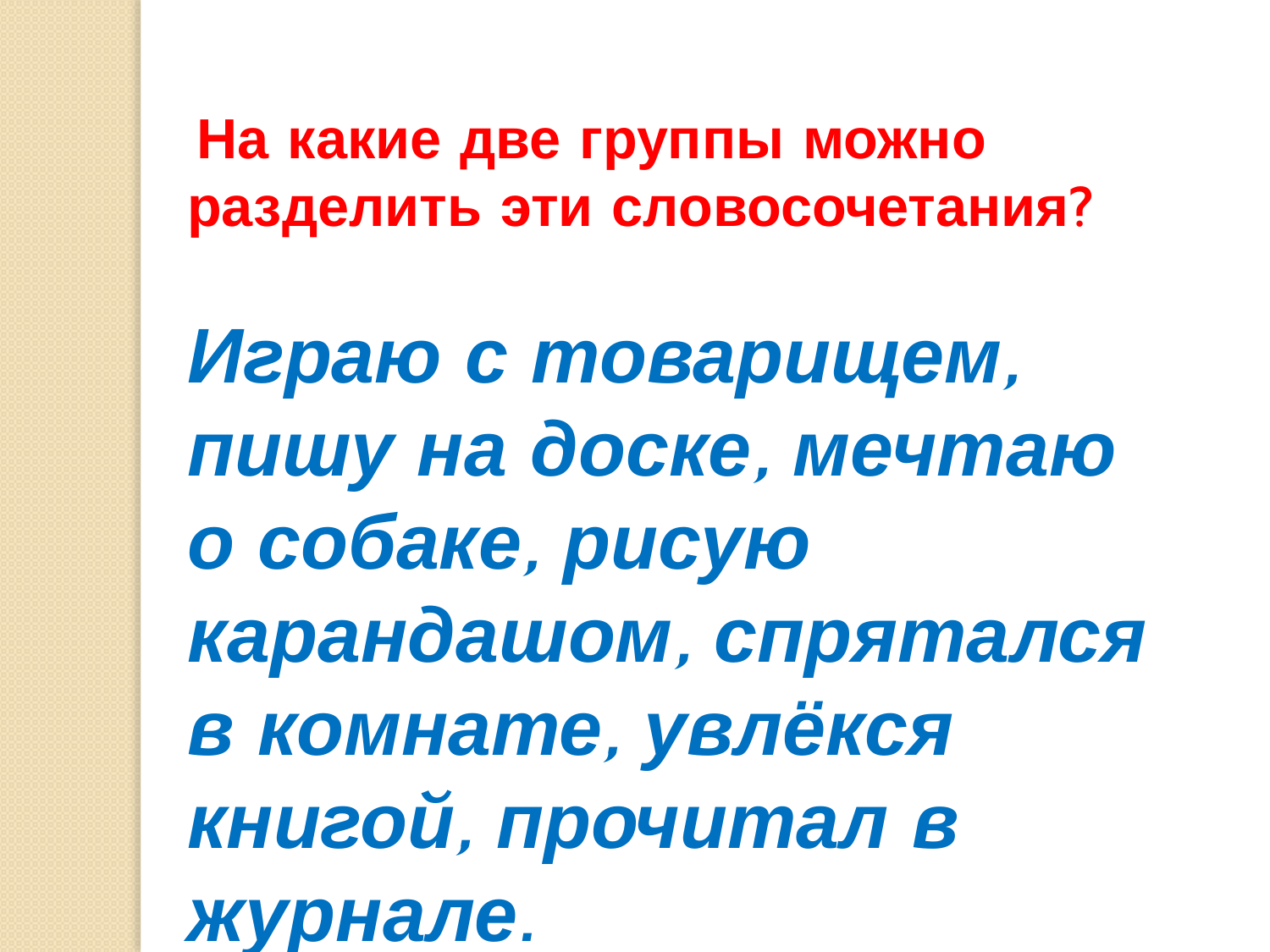

На какие две группы можно разделить эти словосочетания?

Играю с товарищем, пишу на доске, мечтаю о собаке, рисую карандашом, спрятался в комнате, увлёкся книгой, прочитал в журнале.